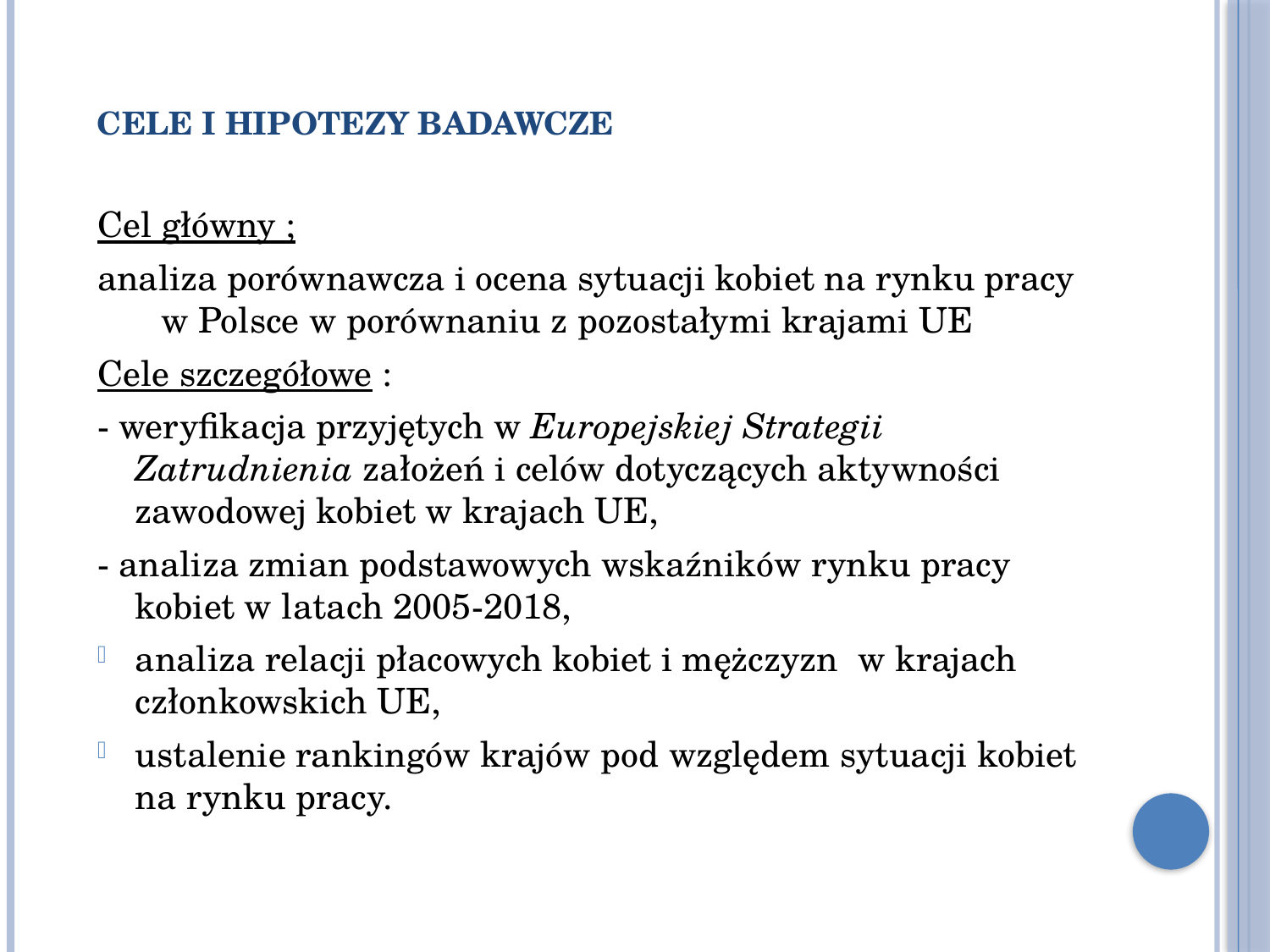

# Cele i hipotezy badawcze
Cel główny ;
analiza porównawcza i ocena sytuacji kobiet na rynku pracy w Polsce w porównaniu z pozostałymi krajami UE
Cele szczegółowe :
- weryfikacja przyjętych w Europejskiej Strategii Zatrudnienia założeń i celów dotyczących aktywności zawodowej kobiet w krajach UE,
- analiza zmian podstawowych wskaźników rynku pracy kobiet w latach 2005-2018,
analiza relacji płacowych kobiet i mężczyzn  w krajach członkowskich UE,
ustalenie rankingów krajów pod względem sytuacji kobiet na rynku pracy.